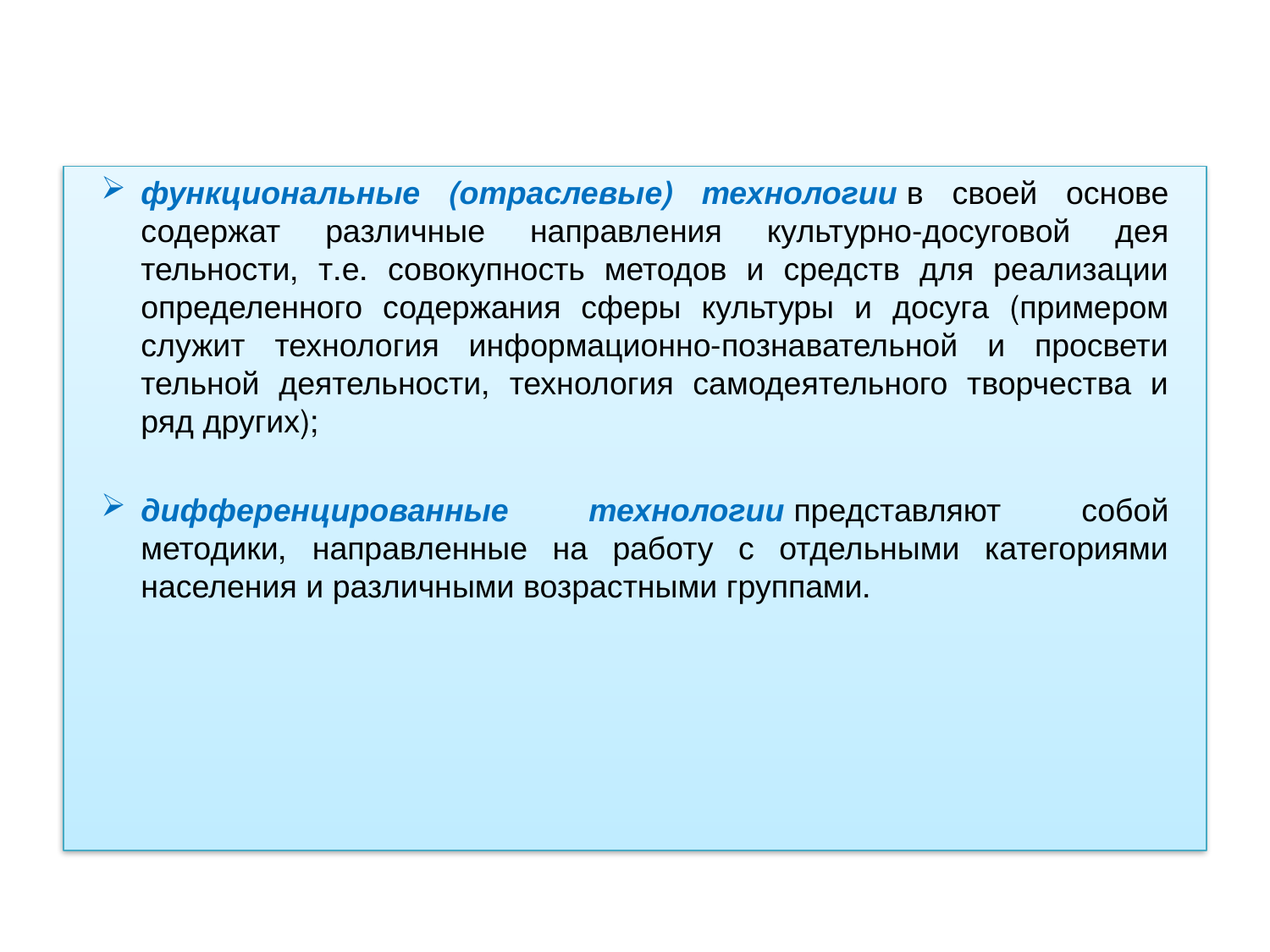

функциональные (отраслевые) технологии в своей осно­ве содержат различные направления культурно-досуговой дея­тельности, т.е. совокупность методов и средств для реализации определенного содержания сферы культуры и досуга (примером служит технология информационно-познавательной и просвети­тельной деятельности, технология самодеятельного творчества и ряд других);

дифференцированные технологии представляют собой методики, направленные на работу с отдельными категориями населения и различными возрастными группами.